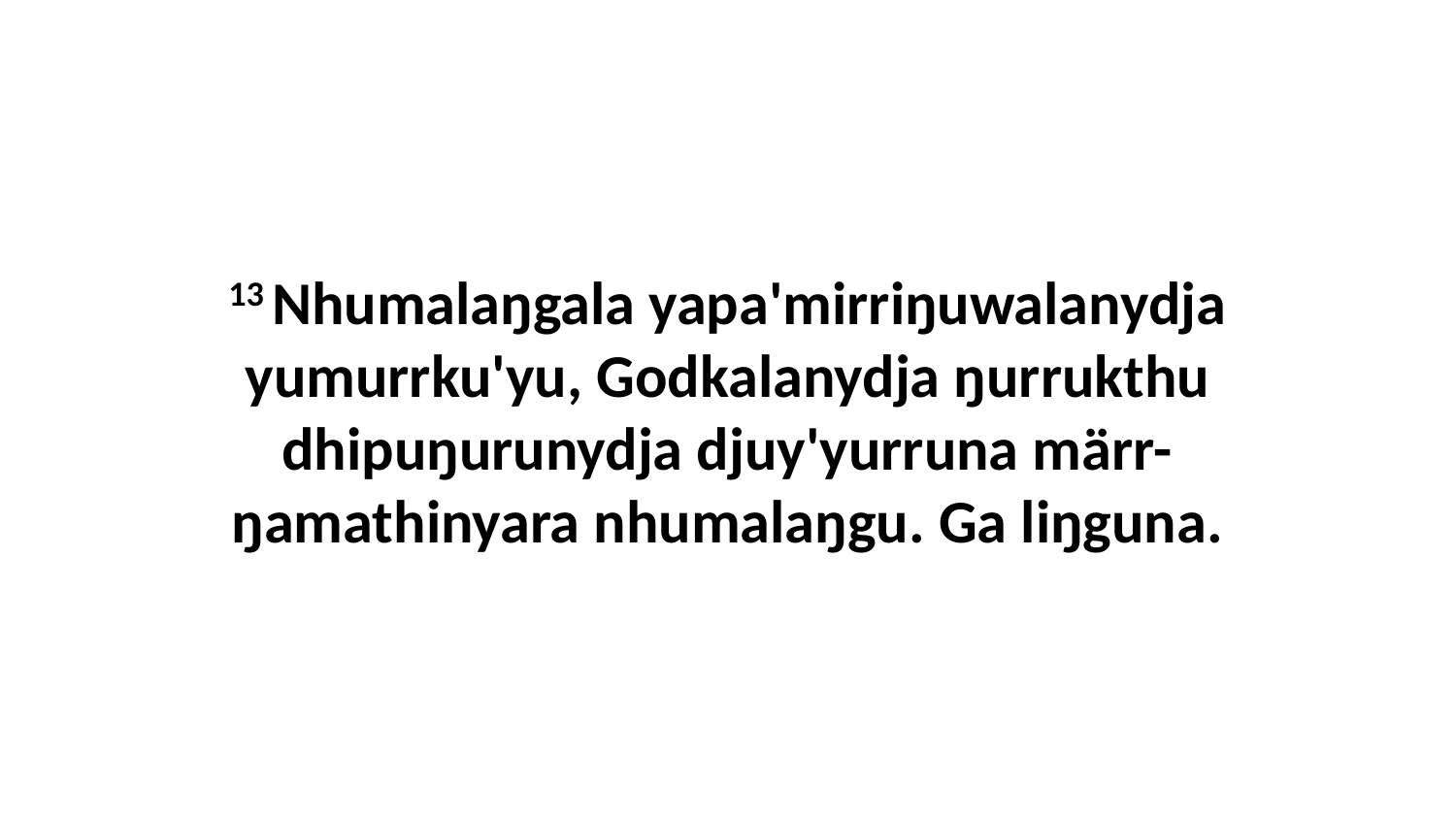

13 Nhumalaŋgala yapa'mirriŋuwalanydja yumurrku'yu, Godkalanydja ŋurrukthu dhipuŋurunydja djuy'yurruna märr-ŋamathinyara nhumalaŋgu. Ga liŋguna.